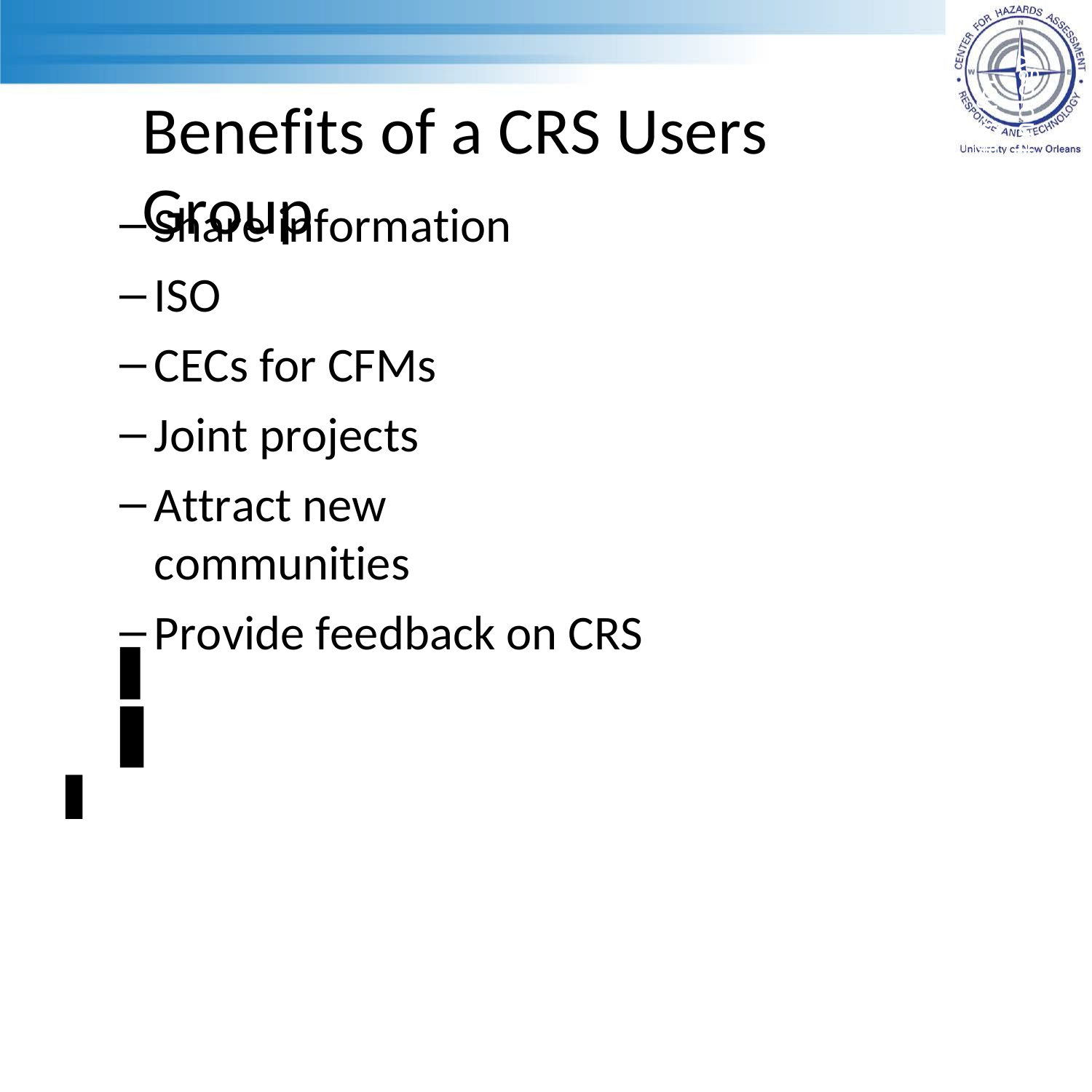

ter for chnology
Benefits of a CRS Users Group
Share information

ISO

CECs for CFMs

Joint projects

Attract new communities

Provide feedback on CRS